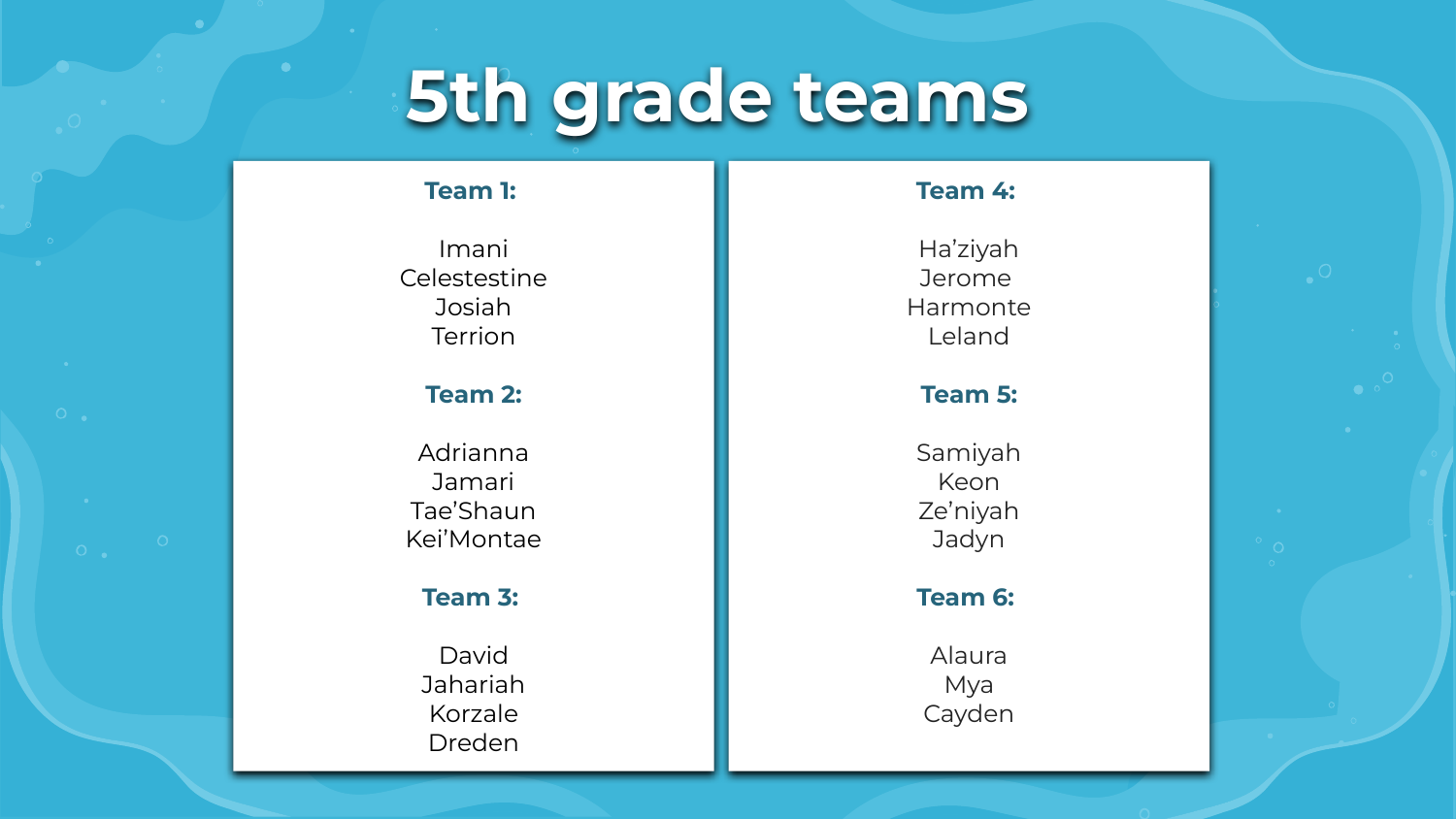

5th grade teams

Team 1:

Imani
Celestestine
Josiah
Terrion

Team 2:

Adrianna
Jamari
Tae’Shaun
Kei’Montae

Team 3:

David
Jahariah
Korzale
Dreden
Team 4:

Ha’ziyah
Jerome
Harmonte
Leland

Team 5:

Samiyah
Keon
Ze’niyah
Jadyn

Team 6:

Alaura
Mya
Cayden